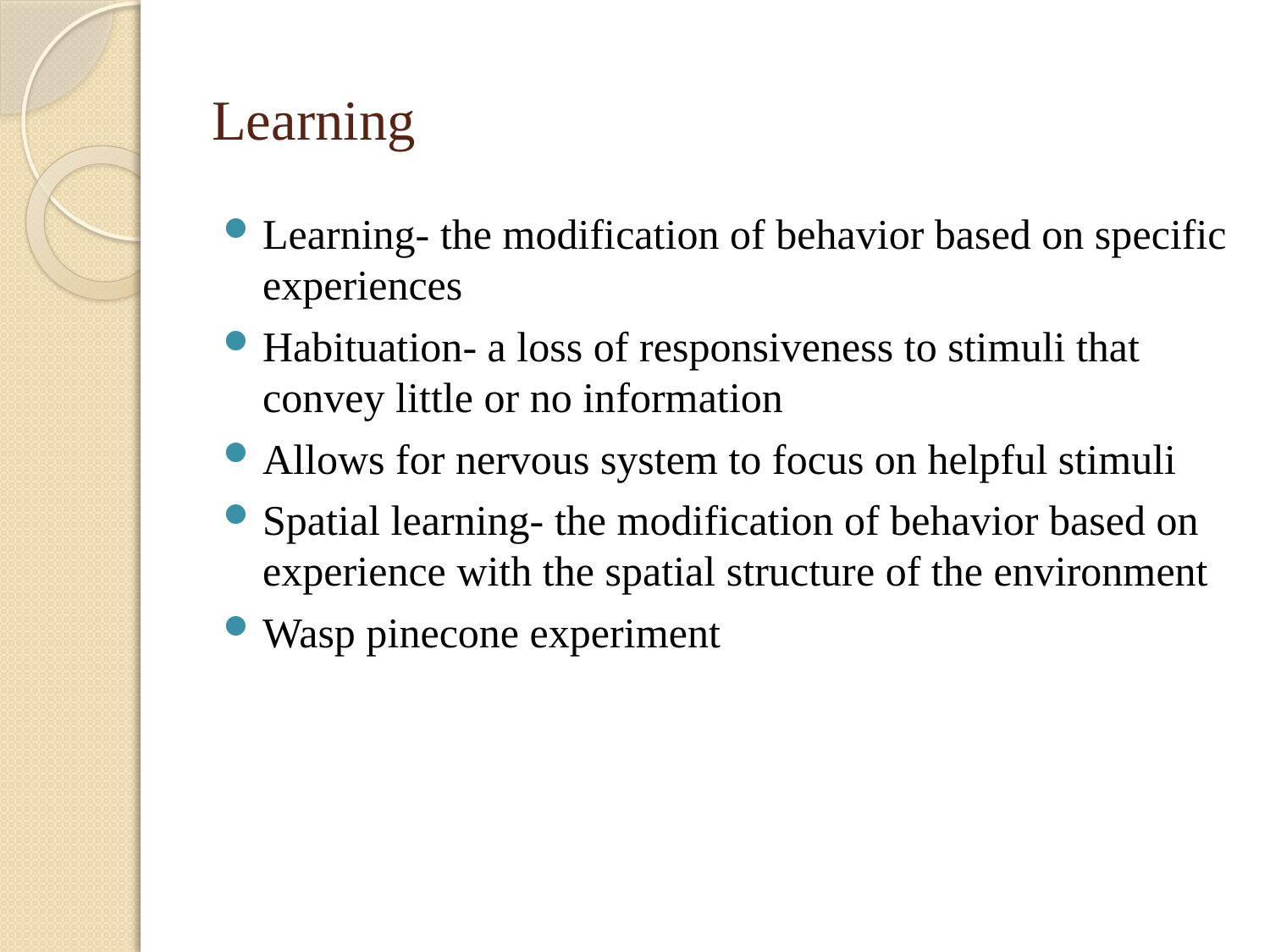

# Learning
Learning- the modification of behavior based on specific experiences
Habituation- a loss of responsiveness to stimuli that convey little or no information
Allows for nervous system to focus on helpful stimuli
Spatial learning- the modification of behavior based on experience with the spatial structure of the environment
Wasp pinecone experiment